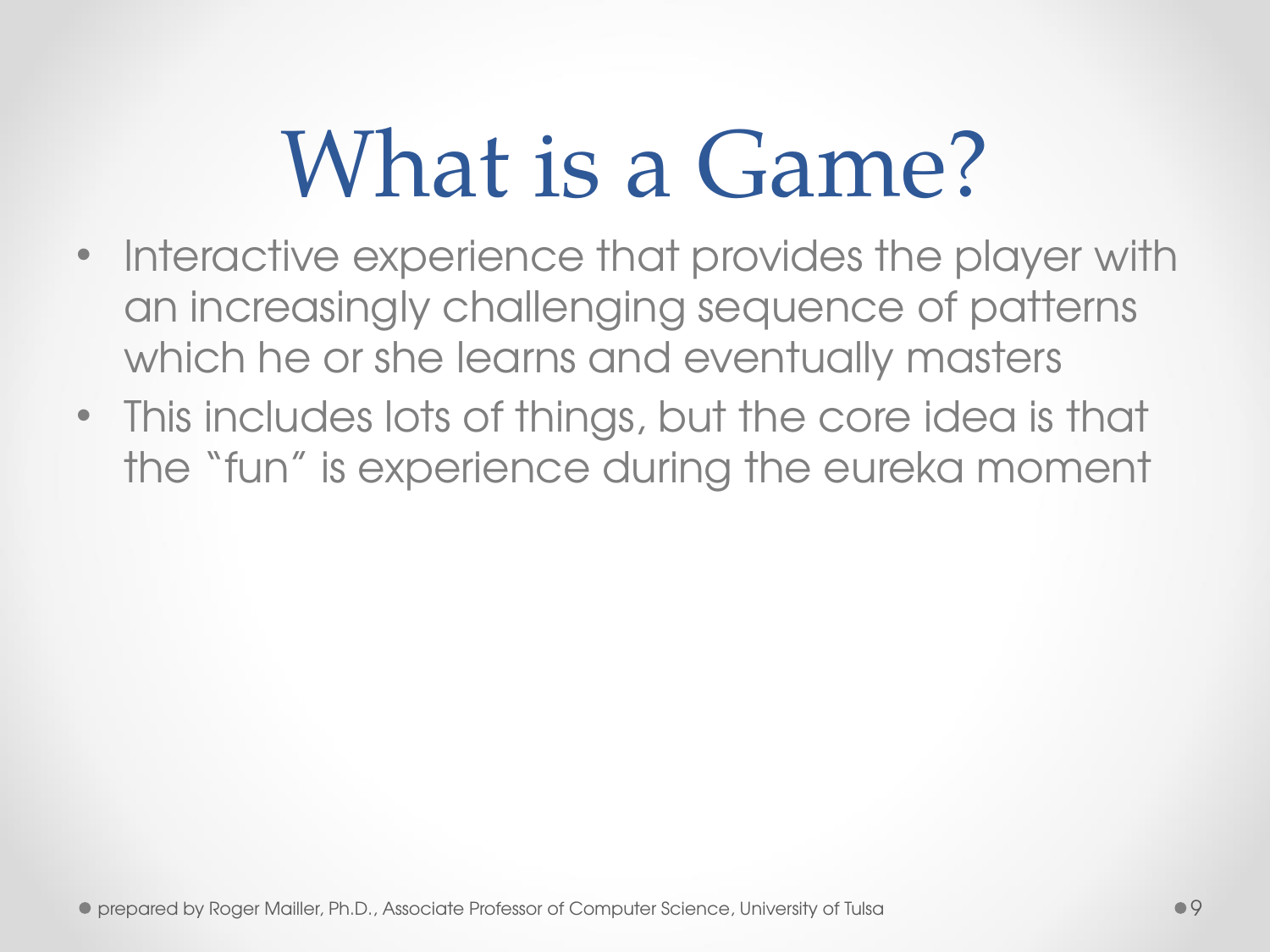

# What is a Game?
Interactive experience that provides the player with an increasingly challenging sequence of patterns which he or she learns and eventually masters
This includes lots of things, but the core idea is that the “fun” is experience during the eureka moment
prepared by Roger Mailler, Ph.D., Associate Professor of Computer Science, University of Tulsa
9